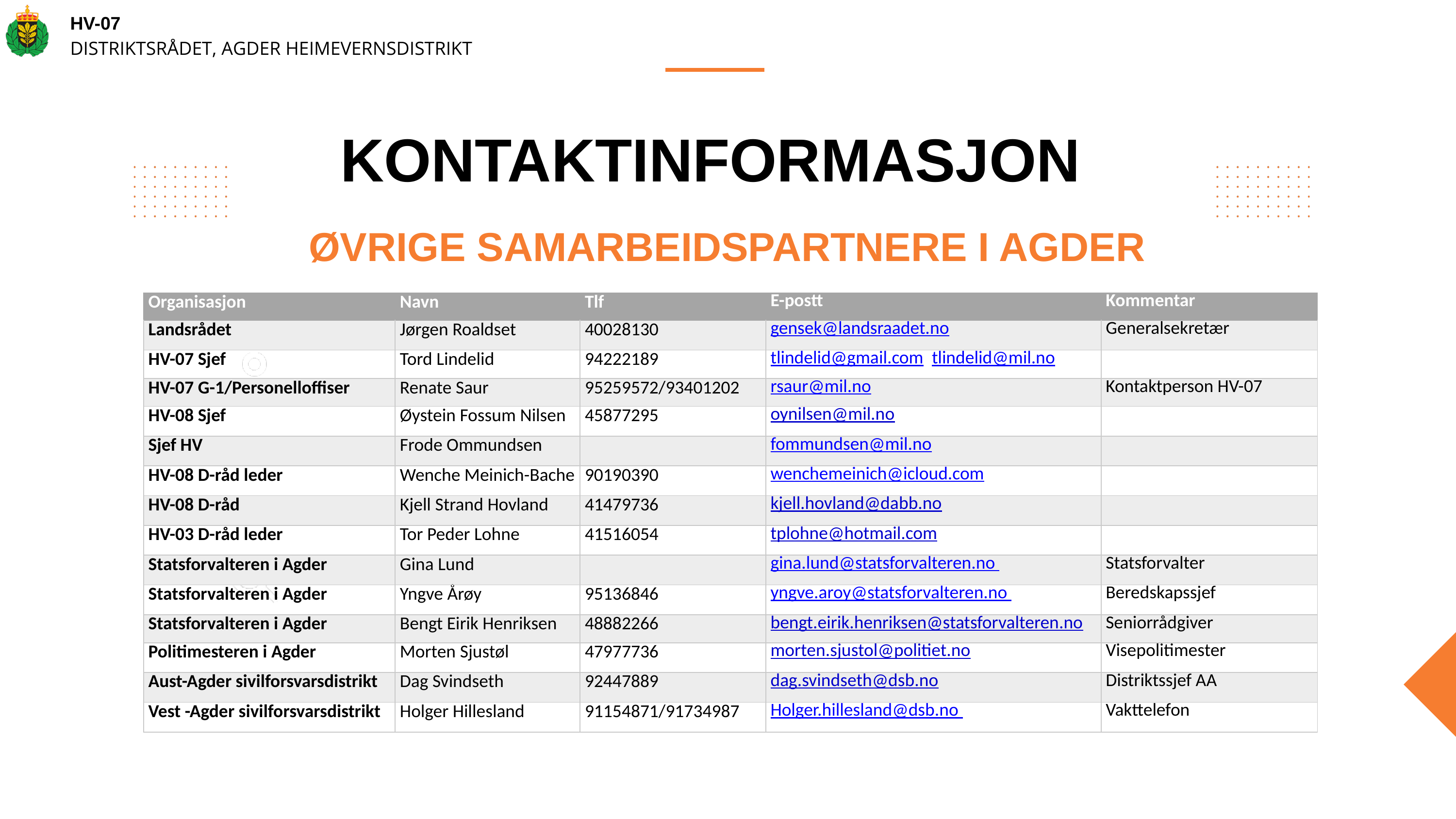

HV-07
DISTRIKTSRÅDET, AGDER HEIMEVERNSDISTRIKT

KONTAKTINFORMASJON
ØVRIGE SAMARBEIDSPARTNERE I AGDER

| Organisasjon | Navn | Tlf | E-postt | Kommentar |
| --- | --- | --- | --- | --- |
| Landsrådet | Jørgen Roaldset | 40028130 | gensek@landsraadet.no | Generalsekretær |
| HV-07 Sjef | Tord Lindelid | 94222189 | tlindelid@gmail.com tlindelid@mil.no |  |
| HV-07 G-1/Personelloffiser | Renate Saur | 95259572/93401202 | rsaur@mil.no | Kontaktperson HV-07 |
| HV-08 Sjef | Øystein Fossum Nilsen | 45877295 | oynilsen@mil.no |  |
| Sjef HV | Frode Ommundsen |  | fommundsen@mil.no |  |
| HV-08 D-råd leder | Wenche Meinich-Bache | 90190390 | wenchemeinich@icloud.com |  |
| HV-08 D-råd | Kjell Strand Hovland | 41479736 | kjell.hovland@dabb.no |  |
| HV-03 D-råd leder | Tor Peder Lohne | 41516054 | tplohne@hotmail.com |  |
| Statsforvalteren i Agder | Gina Lund |  | gina.lund@statsforvalteren.no | Statsforvalter |
| Statsforvalteren i Agder | Yngve Årøy | 95136846 | yngve.aroy@statsforvalteren.no | Beredskapssjef |
| Statsforvalteren i Agder | Bengt Eirik Henriksen | 48882266 | bengt.eirik.henriksen@statsforvalteren.no | Seniorrådgiver |
| Politimesteren i Agder | Morten Sjustøl | 47977736 | morten.sjustol@politiet.no | Visepolitimester |
| Aust-Agder sivilforsvarsdistrikt | Dag Svindseth | 92447889 | dag.svindseth@dsb.no | Distriktssjef AA |
| Vest -Agder sivilforsvarsdistrikt | Holger Hillesland | 91154871/91734987 | Holger.hillesland@dsb.no | Vakttelefon |